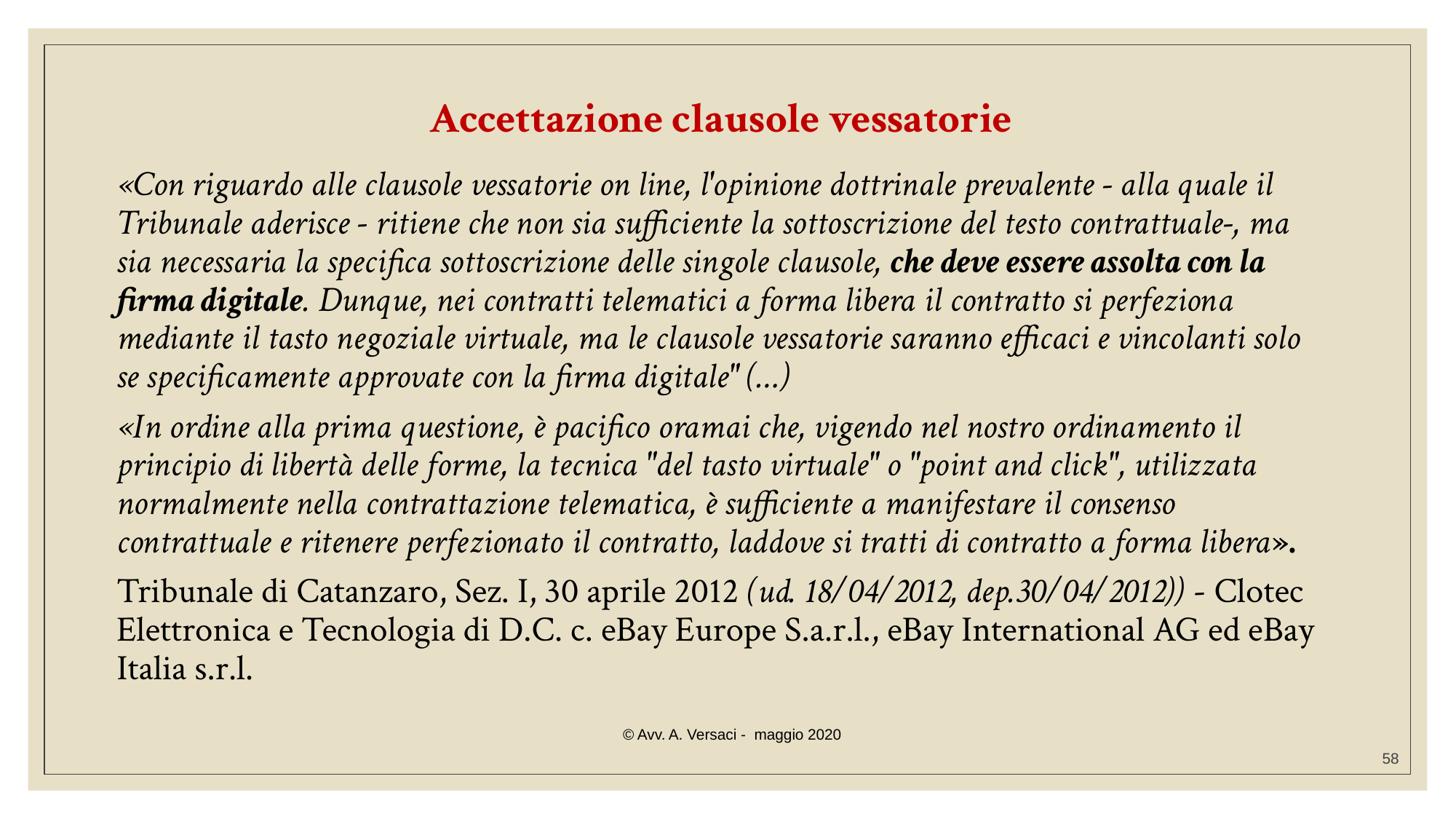

# Accettazione clausole vessatorie
	«Con riguardo alle clausole vessatorie on line, l'opinione dottrinale prevalente - alla quale il Tribunale aderisce - ritiene che non sia sufficiente la sottoscrizione del testo contrattuale-, ma sia necessaria la specifica sottoscrizione delle singole clausole, che deve essere assolta con la firma digitale. Dunque, nei contratti telematici a forma libera il contratto si perfeziona mediante il tasto negoziale virtuale, ma le clausole vessatorie saranno efficaci e vincolanti solo se specificamente approvate con la firma digitale" (…)
	«In ordine alla prima questione, è pacifico oramai che, vigendo nel nostro ordinamento il principio di libertà delle forme, la tecnica "del tasto virtuale" o "point and click", utilizzata normalmente nella contrattazione telematica, è sufficiente a manifestare il consenso contrattuale e ritenere perfezionato il contratto, laddove si tratti di contratto a forma libera».
	Tribunale di Catanzaro, Sez. I, 30 aprile 2012 (ud. 18/04/2012, dep.30/04/2012)) - Clotec Elettronica e Tecnologia di D.C. c. eBay Europe S.a.r.l., eBay International AG ed eBay Italia s.r.l.
© Avv. A. Versaci -  maggio 2020
58